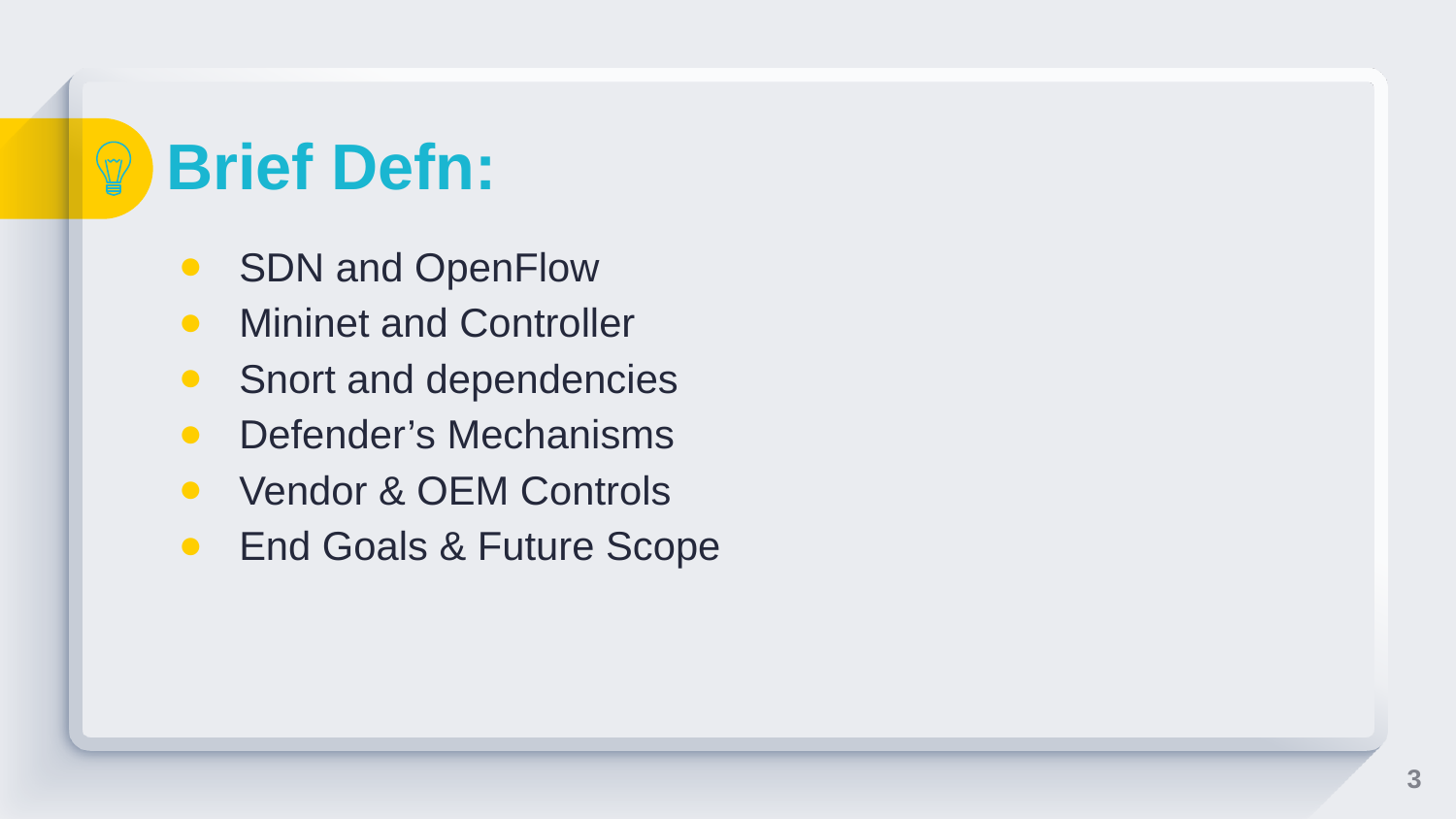

# Brief Defn:

SDN and OpenFlow
Mininet and Controller
Snort and dependencies
Defender’s Mechanisms
Vendor & OEM Controls
End Goals & Future Scope

3